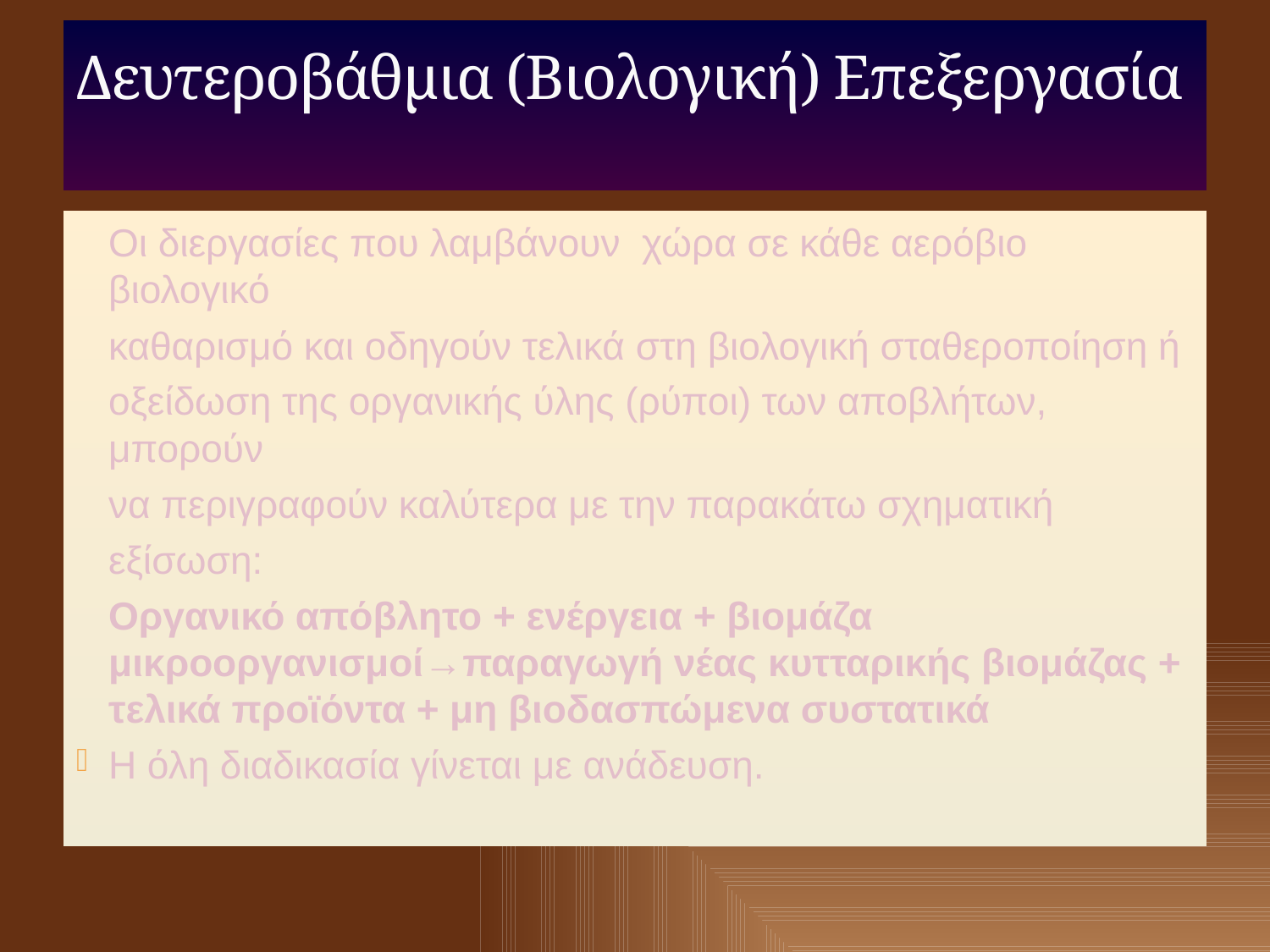

# Δευτεροβάθμια (Βιολογική) Επεξεργασία
	Οι διεργασίες που λαμβάνουν  χώρα σε κάθε αερόβιο βιολογικό
	καθαρισμό και οδηγούν τελικά στη βιολογική σταθεροποίηση ή
	οξείδωση της οργανικής ύλης (ρύποι) των αποβλήτων, μπορούν
	να περιγραφούν καλύτερα με την παρακάτω σχηματική
	εξίσωση:
	Οργανικό απόβλητο + ενέργεια + βιομάζα μικροοργανισμοί→παραγωγή νέας κυτταρικής βιομάζας + τελικά προϊόντα + μη βιοδασπώμενα συστατικά
Η όλη διαδικασία γίνεται με ανάδευση.